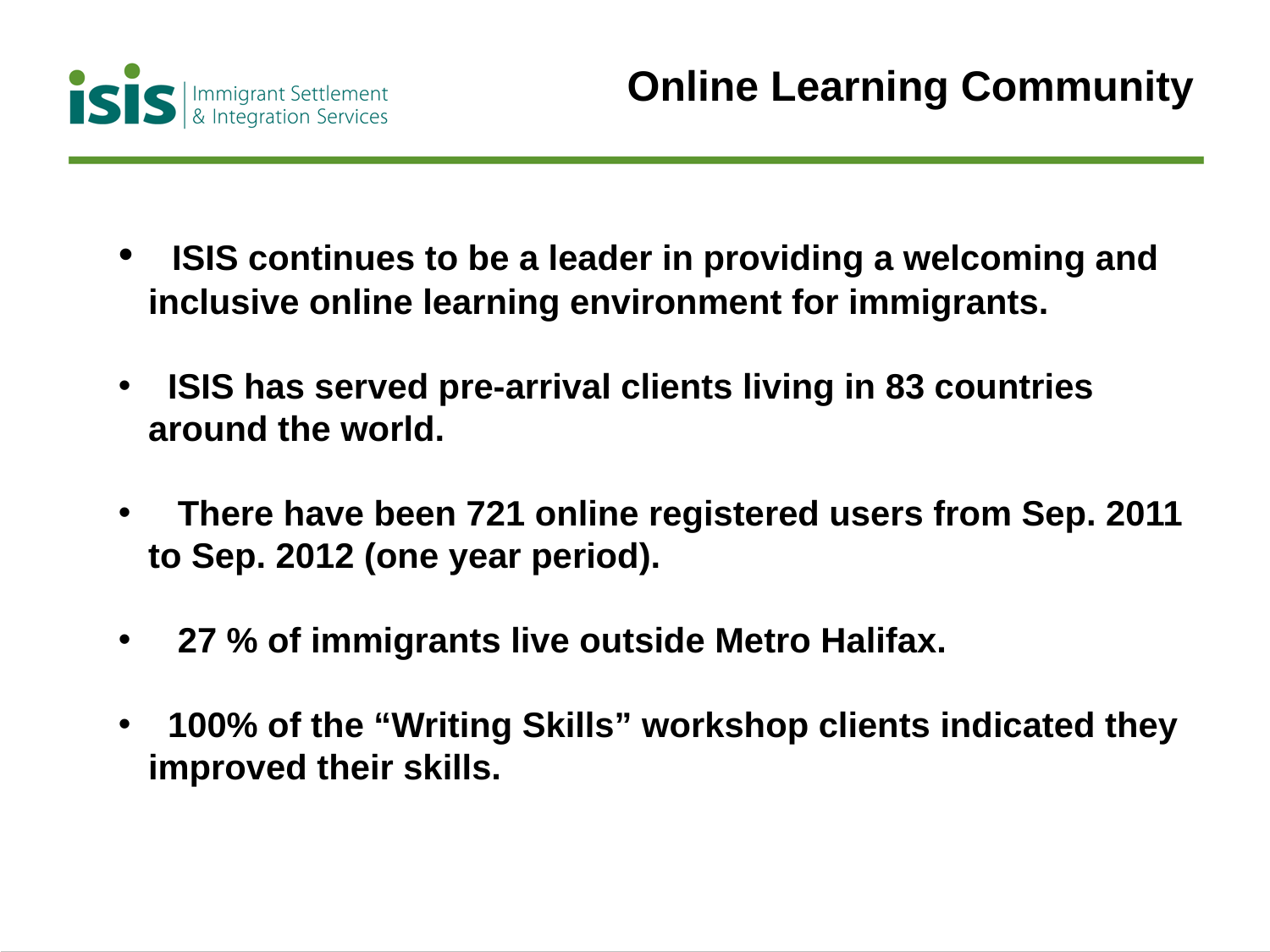

Online Learning Community
  ISIS continues to be a leader in providing a welcoming and inclusive online learning environment for immigrants.

  ISIS has served pre-arrival clients living in 83 countries around the world.

   There have been 721 online registered users from Sep. 2011 to Sep. 2012 (one year period).

   27 % of immigrants live outside Metro Halifax.

  100% of the “Writing Skills” workshop clients indicated they improved their skills.